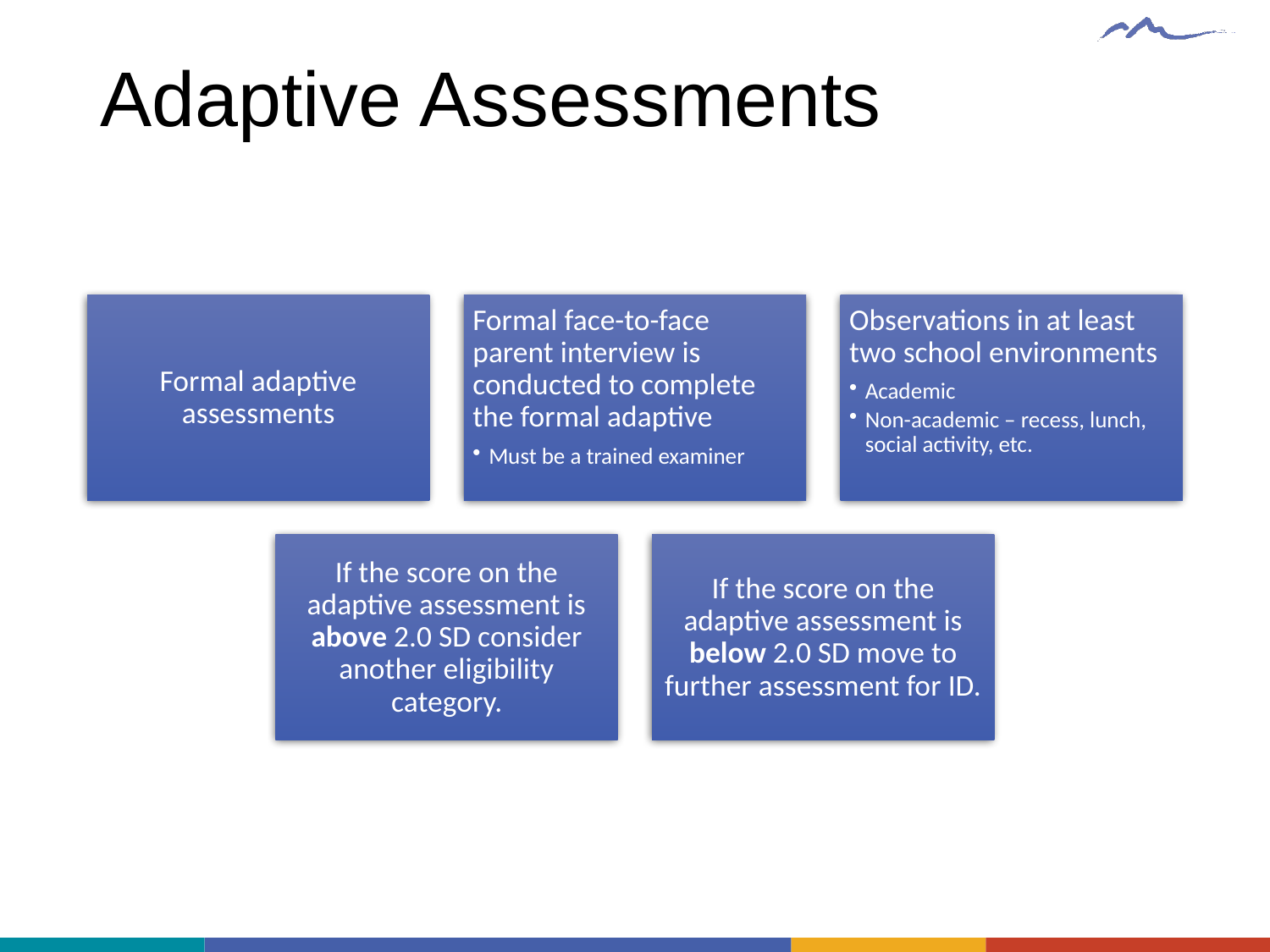

# Adaptive Assessments
Formal adaptive assessments
Formal face-to-face parent interview is conducted to complete the formal adaptive
Must be a trained examiner
Observations in at least two school environments
Academic
Non-academic – recess, lunch, social activity, etc.
If the score on the adaptive assessment is above 2.0 SD consider another eligibility category.
If the score on the adaptive assessment is below 2.0 SD move to further assessment for ID.